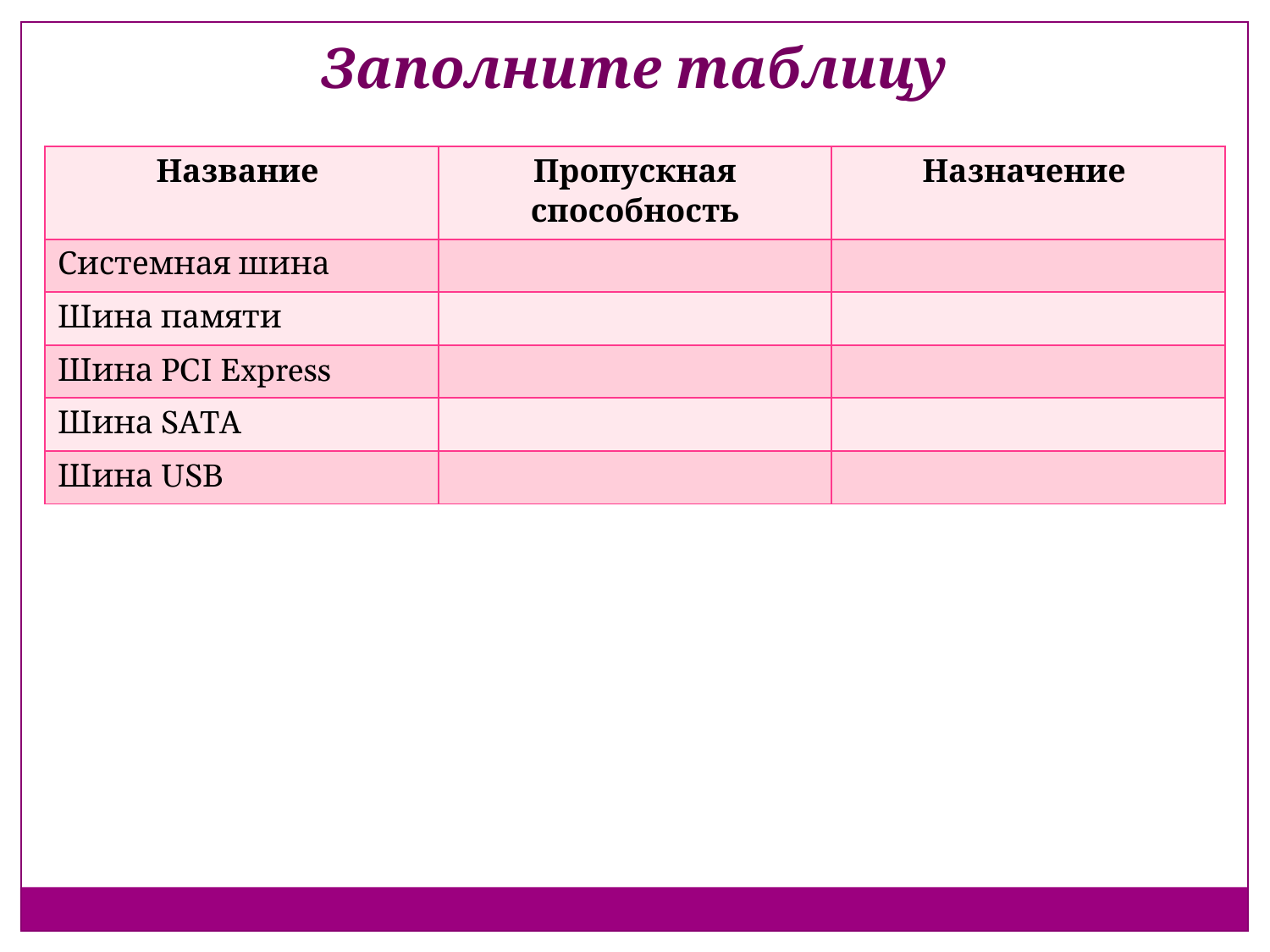

Заполните таблицу
| Название | Пропускная способность | Назначение |
| --- | --- | --- |
| Системная шина |  |  |
| Шина памяти |  |  |
| Шина PCI Express |  |  |
| Шина SATA |  |  |
| Шина USB |  |  |